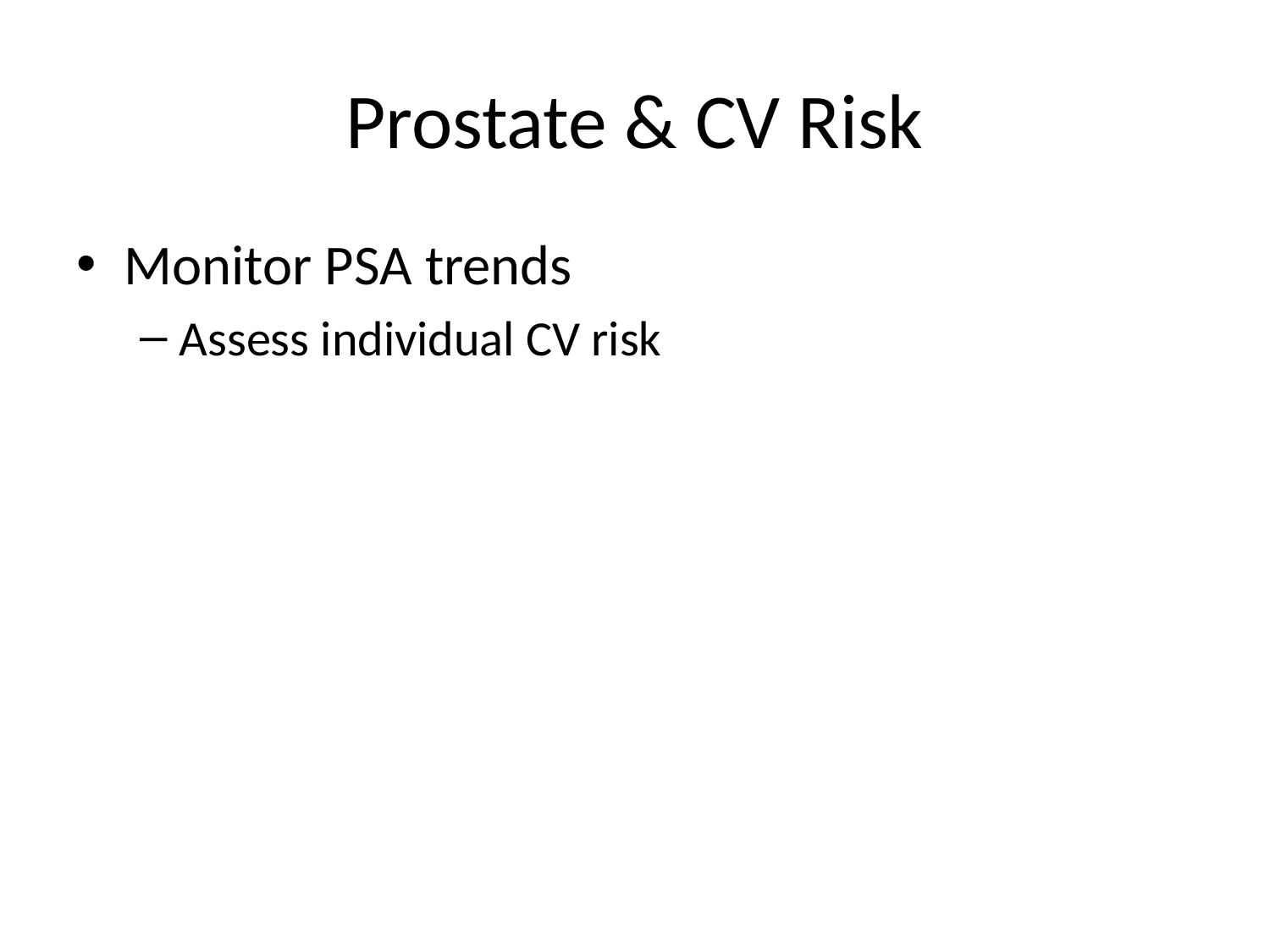

# Prostate & CV Risk
Monitor PSA trends
Assess individual CV risk